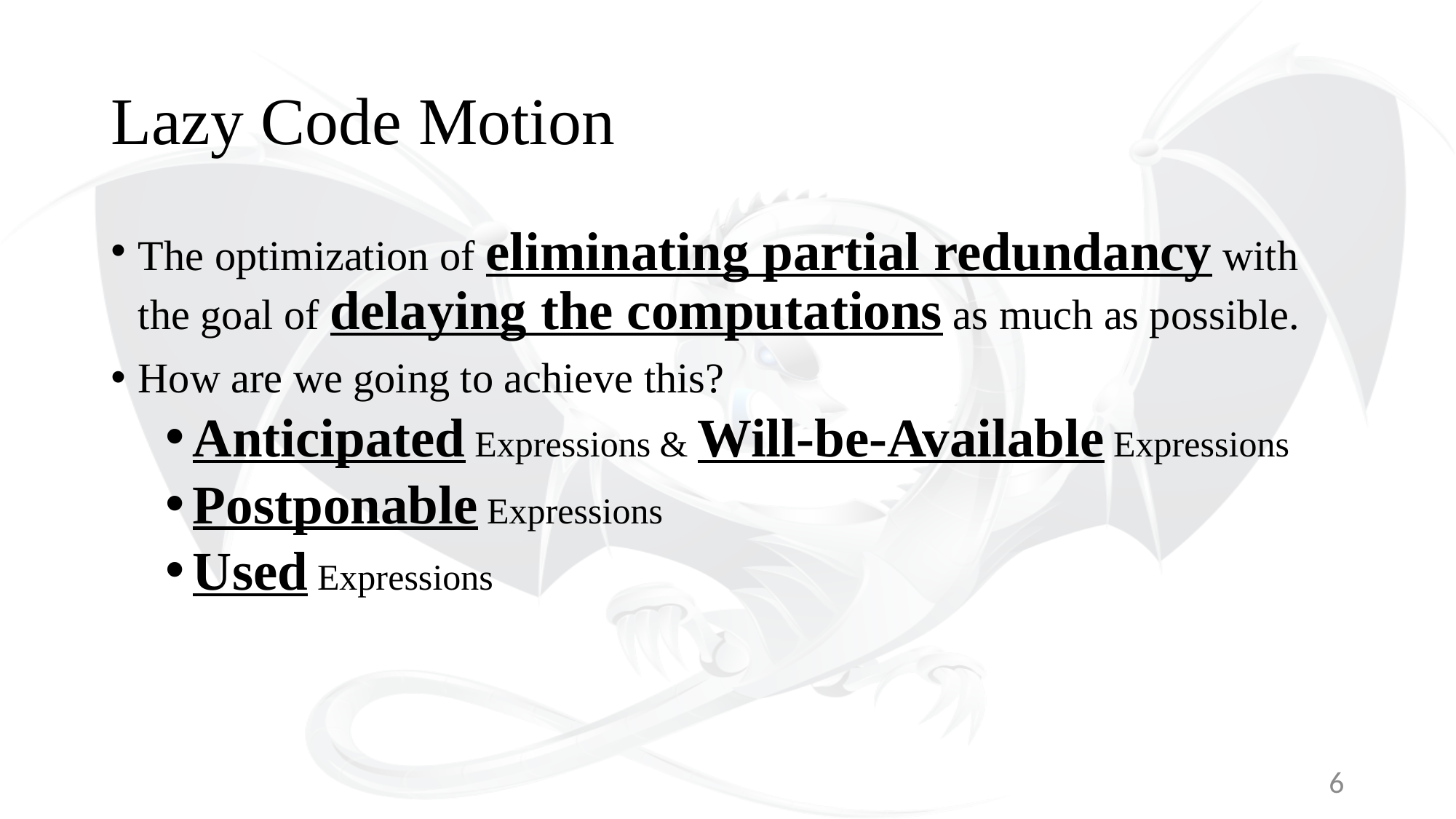

# Lazy Code Motion
The optimization of eliminating partial redundancy with the goal of delaying the computations as much as possible.
How are we going to achieve this?
Anticipated Expressions & Will-be-Available Expressions
Postponable Expressions
Used Expressions
6